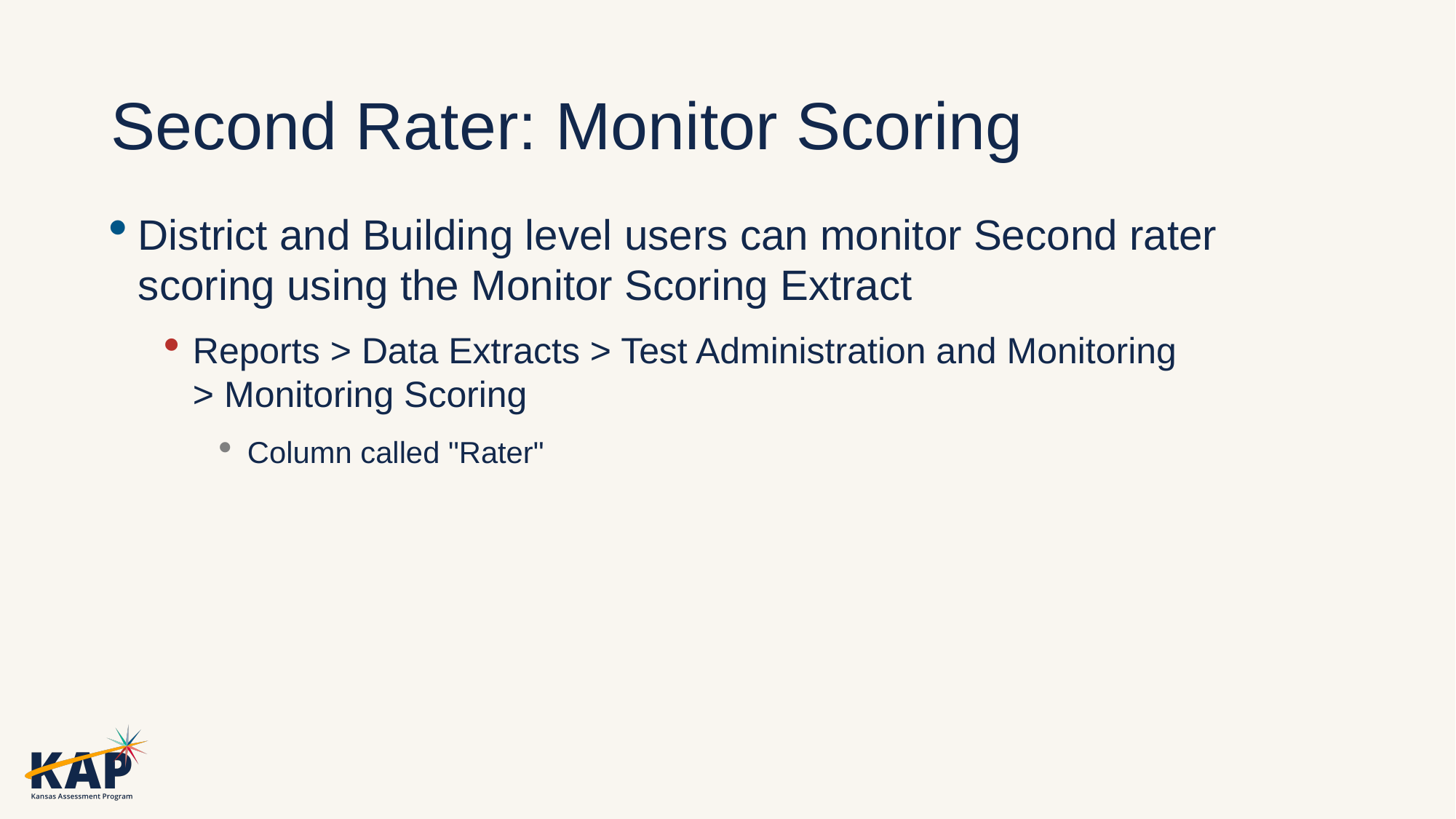

# Second Rater: Monitor Scoring
District and Building level users can monitor Second rater scoring using the Monitor Scoring Extract
Reports > Data Extracts > Test Administration and Monitoring > Monitoring Scoring
Column called "Rater"